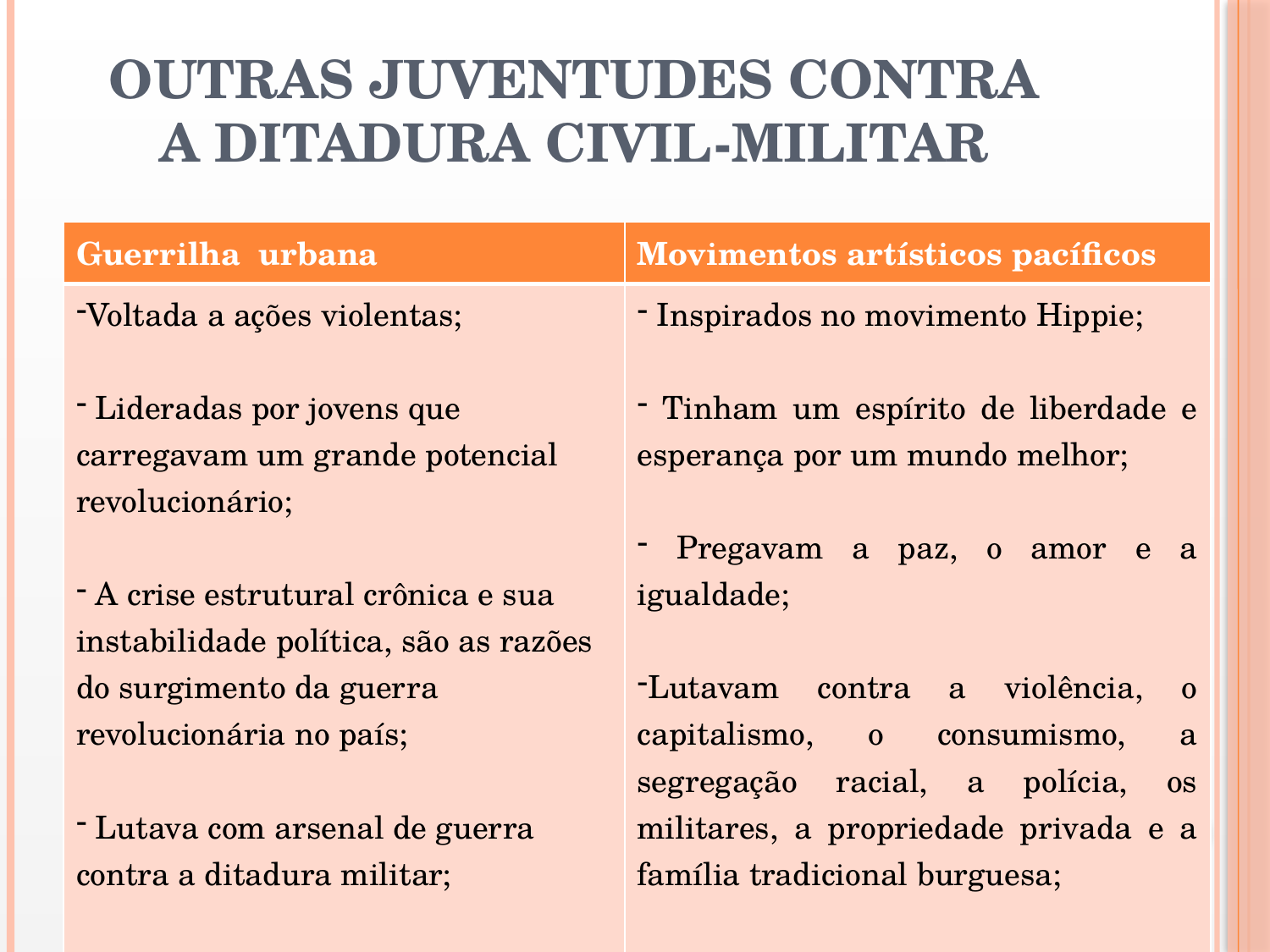

# Outras juventudes contra a ditadura civil-militar
| Guerrilha urbana | Movimentos artísticos pacíficos |
| --- | --- |
| Voltada a ações violentas; Lideradas por jovens que carregavam um grande potencial revolucionário; A crise estrutural crônica e sua instabilidade política, são as razões do surgimento da guerra revolucionária no país; Lutava com arsenal de guerra contra a ditadura militar; Carlos Marighella; | Inspirados no movimento Hippie; Tinham um espírito de liberdade e esperança por um mundo melhor; Pregavam a paz, o amor e a igualdade; Lutavam contra a violência, o capitalismo, o consumismo, a segregação racial, a polícia, os militares, a propriedade privada e a família tradicional burguesa; Tropicalismo; |